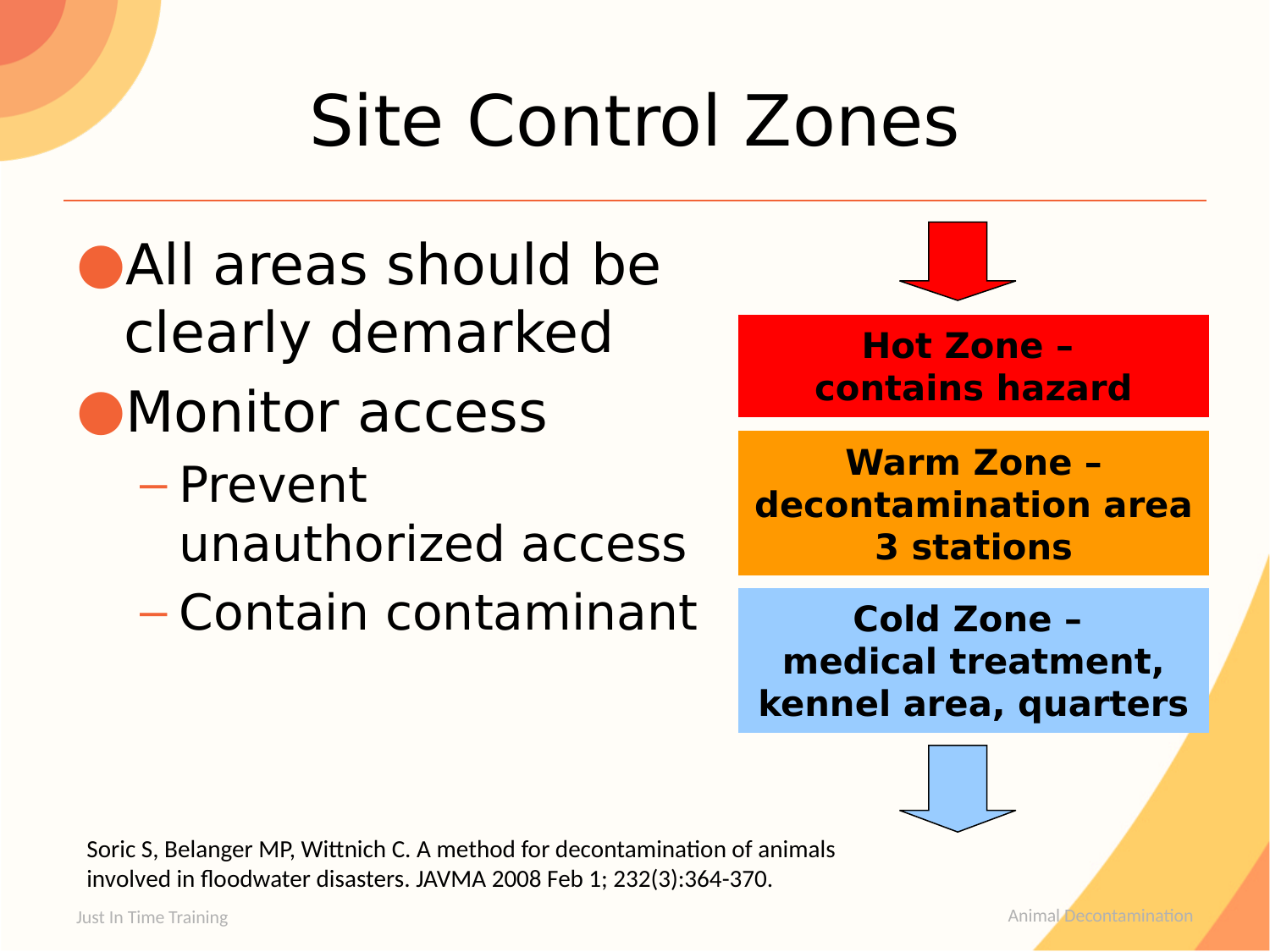

# Site Control Zones
All areas should be clearly demarked
Monitor access
Prevent unauthorized access
Contain contaminant

Hot Zone –
contains hazard
Warm Zone – decontamination area
3 stations
Cold Zone –
medical treatment, kennel area, quarters

Soric S, Belanger MP, Wittnich C. A method for decontamination of animals
involved in floodwater disasters. JAVMA 2008 Feb 1; 232(3):364-370.
Just In Time Training
Animal Decontamination